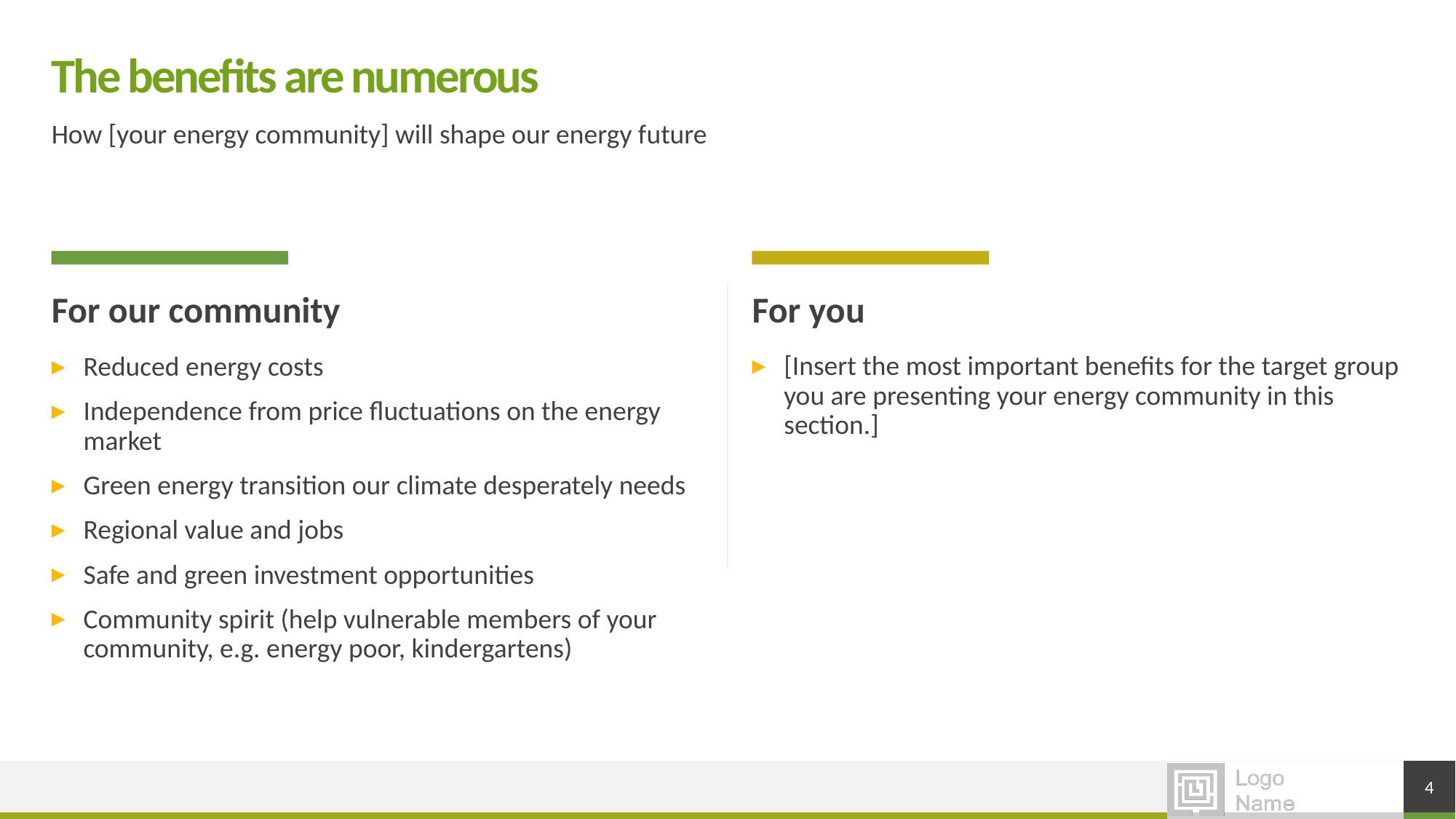

# The benefits are numerous
How [your energy community] will shape our energy future

For our community
For you
[Insert the most important benefits for the target group you are presenting your energy community in this section.]
Reduced energy costs
Independence from price fluctuations on the energy market
Green energy transition our climate desperately needs
Regional value and jobs
Safe and green investment opportunities
Community spirit (help vulnerable members of your community, e.g. energy poor, kindergartens)
4